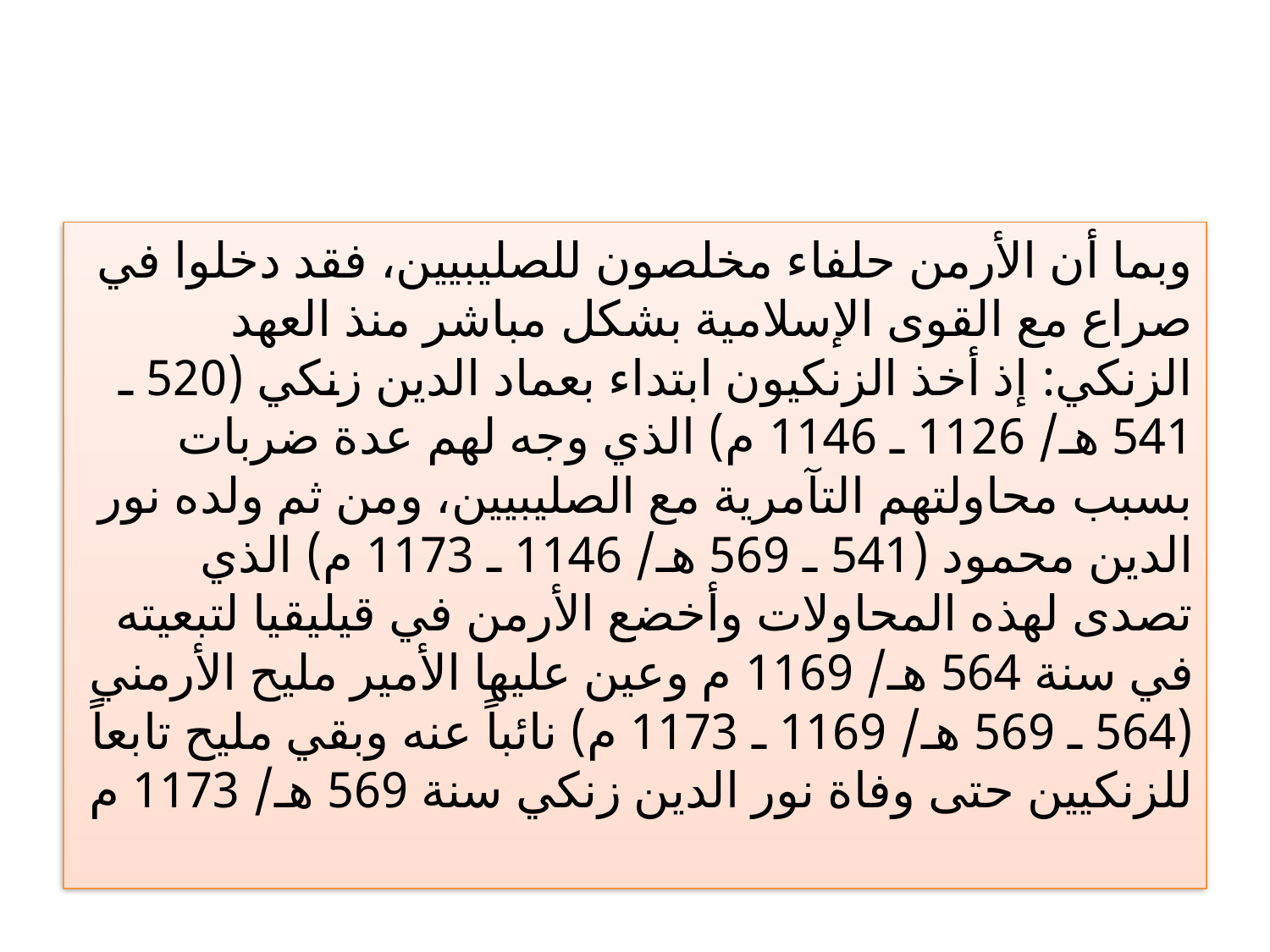

#
وبما أن الأرمن حلفاء مخلصون للصليبيين، فقد دخلوا في صراع مع القوى الإسلامية بشكل مباشر منذ العهد الزنكي: إذ أخذ الزنكيون ابتداء بعماد الدين زنكي (520 ـ 541 هـ/ 1126 ـ 1146 م) الذي وجه لهم عدة ضربات بسبب محاولتهم التآمرية مع الصليبيين، ومن ثم ولده نور الدين محمود (541 ـ 569 هـ/ 1146 ـ 1173 م) الذي تصدى لهذه المحاولات وأخضع الأرمن في قيليقيا لتبعيته في سنة 564 هـ/ 1169 م وعين عليها الأمير مليح الأرمني (564 ـ 569 هـ/ 1169 ـ 1173 م) نائباً عنه وبقي مليح تابعاً للزنكيين حتى وفاة نور الدين زنكي سنة 569 هـ/ 1173 م